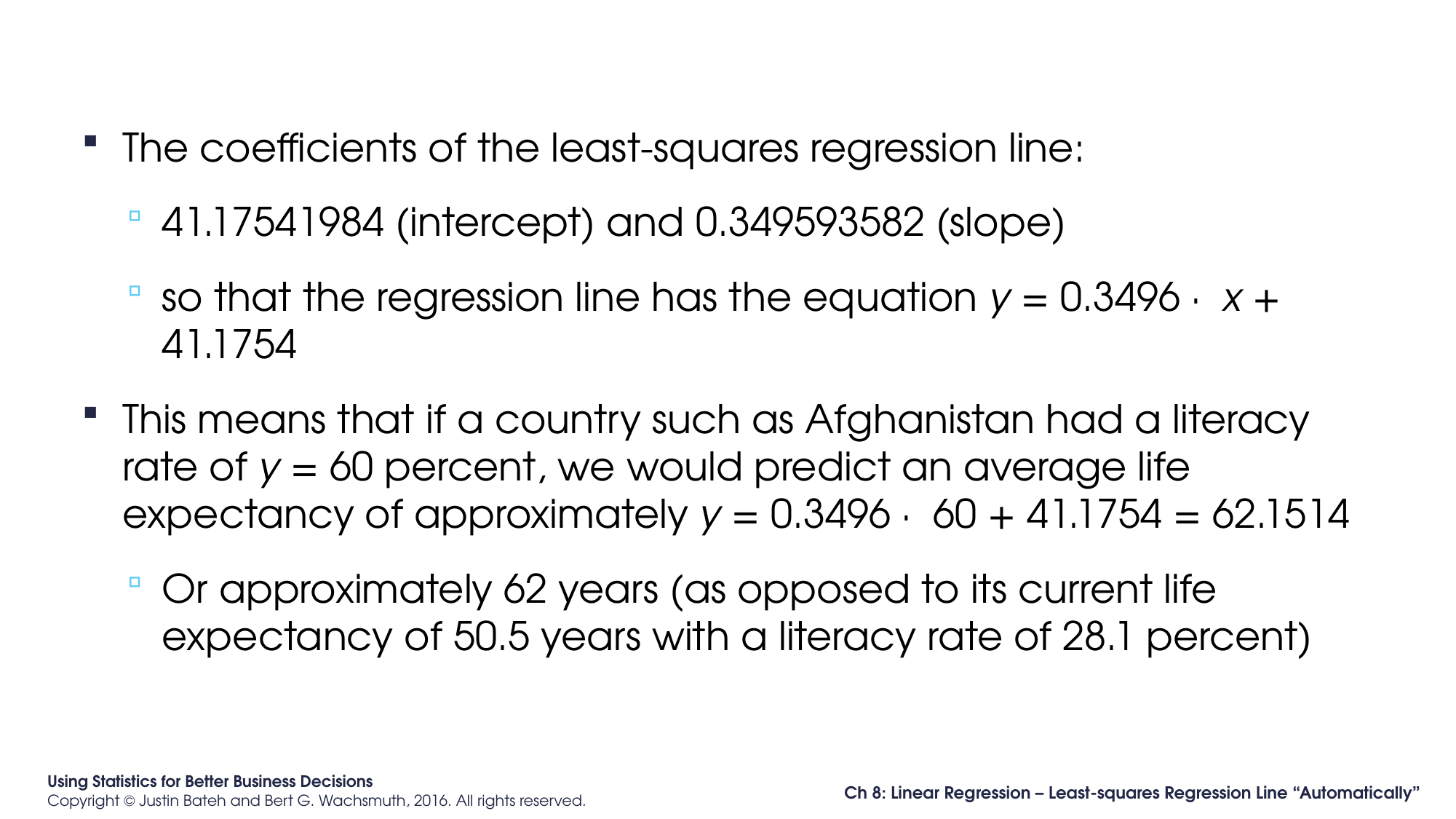

The coefficients of the least-squares regression line:
41.17541984 (intercept) and 0.349593582 (slope)
so that the regression line has the equation y = 0.3496 ·  x + 41.1754
This means that if a country such as Afghanistan had a literacy rate of y = 60 percent, we would predict an average life expectancy of approximately y = 0.3496 ·  60 + 41.1754 = 62.1514
Or approximately 62 years (as opposed to its current life expectancy of 50.5 years with a literacy rate of 28.1 percent)

Ch 8: Linear Regression – Least-squares Regression Line “Automatically”